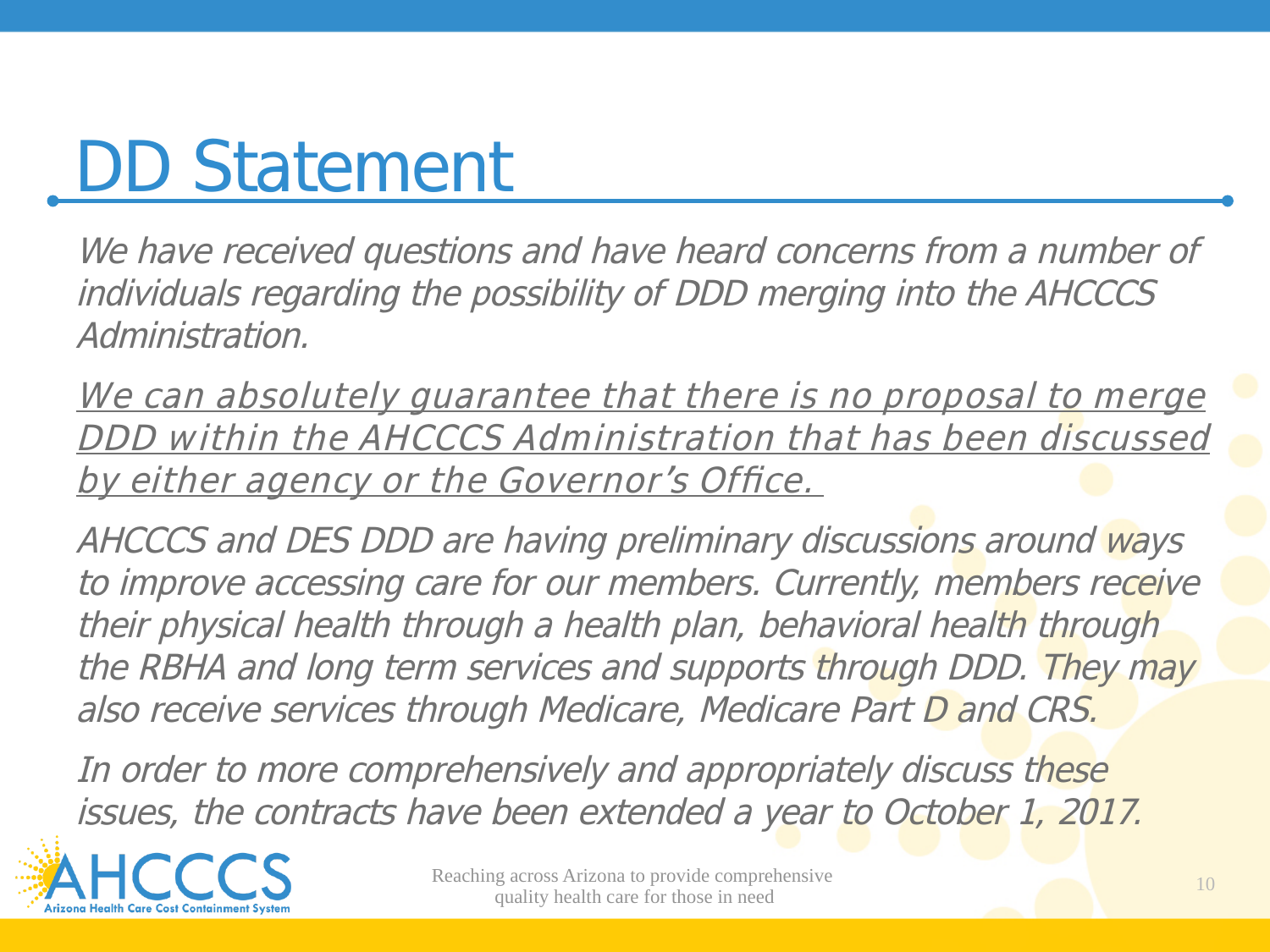

# DD Statement
We have received questions and have heard concerns from a number of individuals regarding the possibility of DDD merging into the AHCCCS Administration.
We can absolutely guarantee that there is no proposal to merge DDD within the AHCCCS Administration that has been discussed by either agency or the Governor’s Office.
AHCCCS and DES DDD are having preliminary discussions around ways to improve accessing care for our members. Currently, members receive their physical health through a health plan, behavioral health through the RBHA and long term services and supports through DDD. They may also receive services through Medicare, Medicare Part D and CRS.
In order to more comprehensively and appropriately discuss these issues, the contracts have been extended a year to October 1, 2017.
Reaching across Arizona to provide comprehensive
quality health care for those in need
10